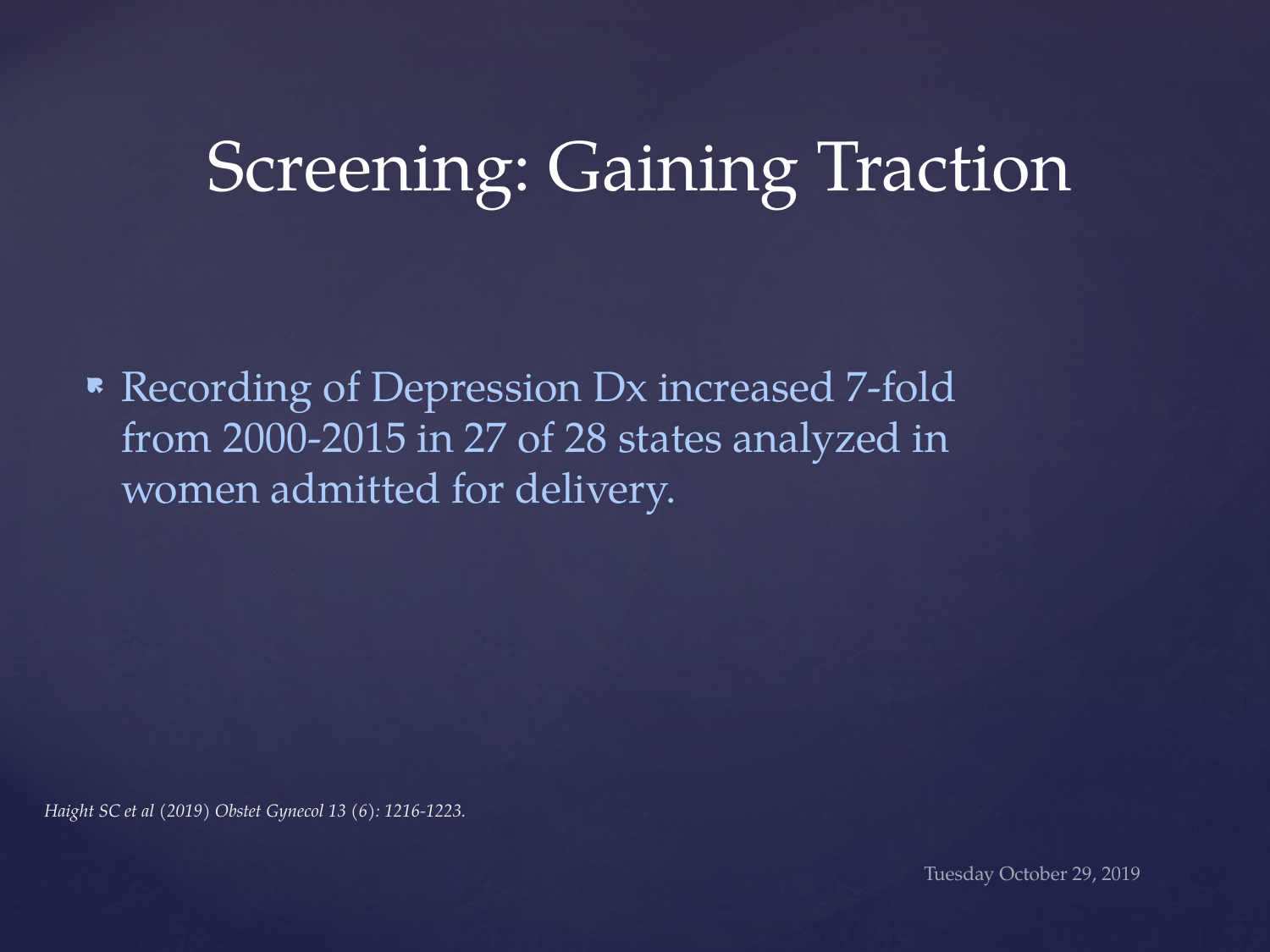

# Screening: Gaining Traction
Recording of Depression Dx increased 7-fold  from 2000-2015 in 27 of 28 states analyzed in women admitted for delivery.

Haight SC et al (2019) Obstet Gynecol 13 (6): 1216-1223.
Tuesday October 29, 2019